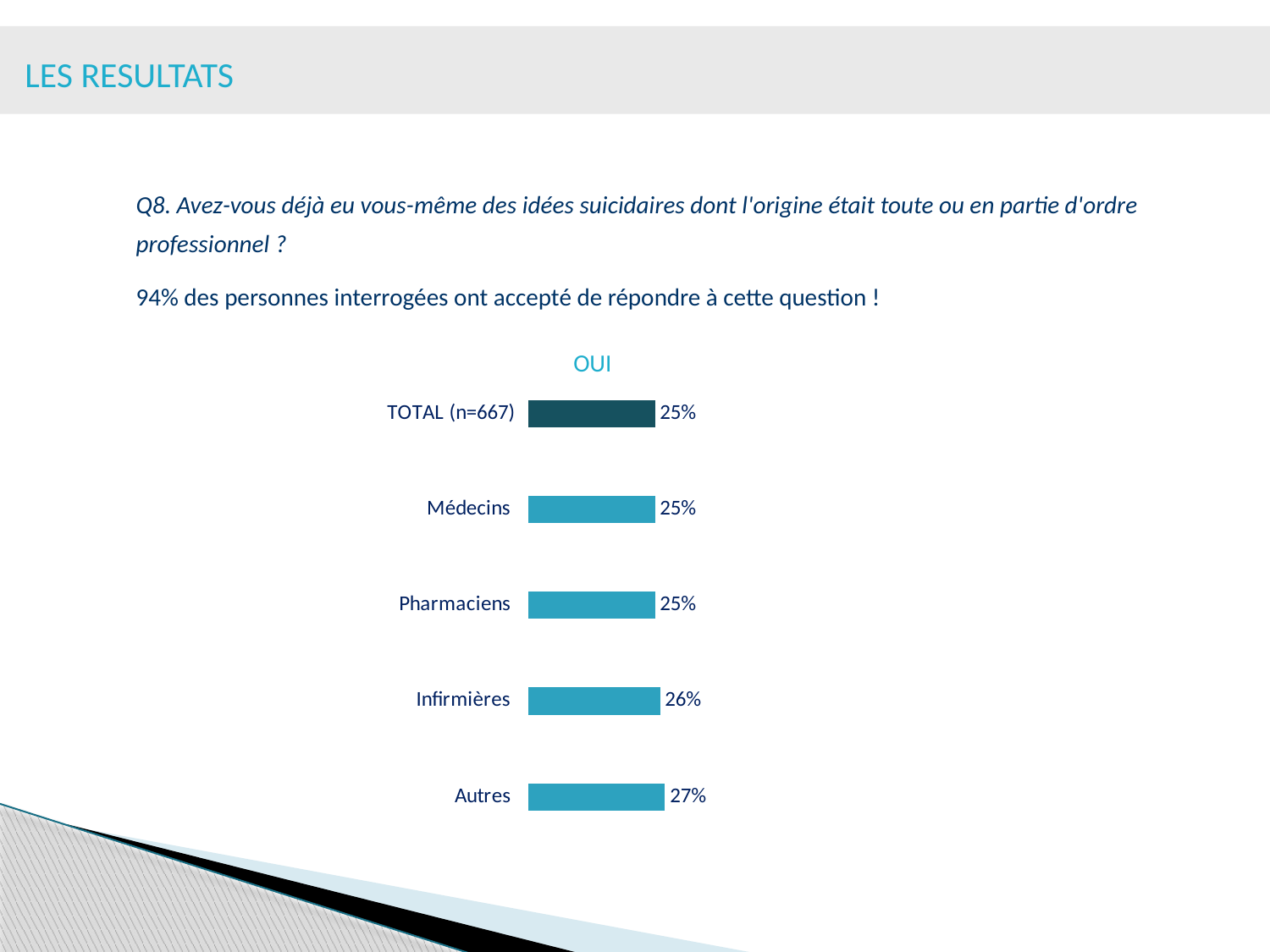

LES RESULTATS
Q8. Avez-vous déjà eu vous-même des idées suicidaires dont l'origine était toute ou en partie d'ordre professionnel ?
94% des personnes interrogées ont accepté de répondre à cette question !
OUI

### Chart

| Category | Spontané |
|---|---|
| Autres  | 0.27 |
| Infirmières  | 0.26 |
| Pharmaciens  | 0.25 |
| Médecins  | 0.25 |
| TOTAL (n=667) | 0.25 |